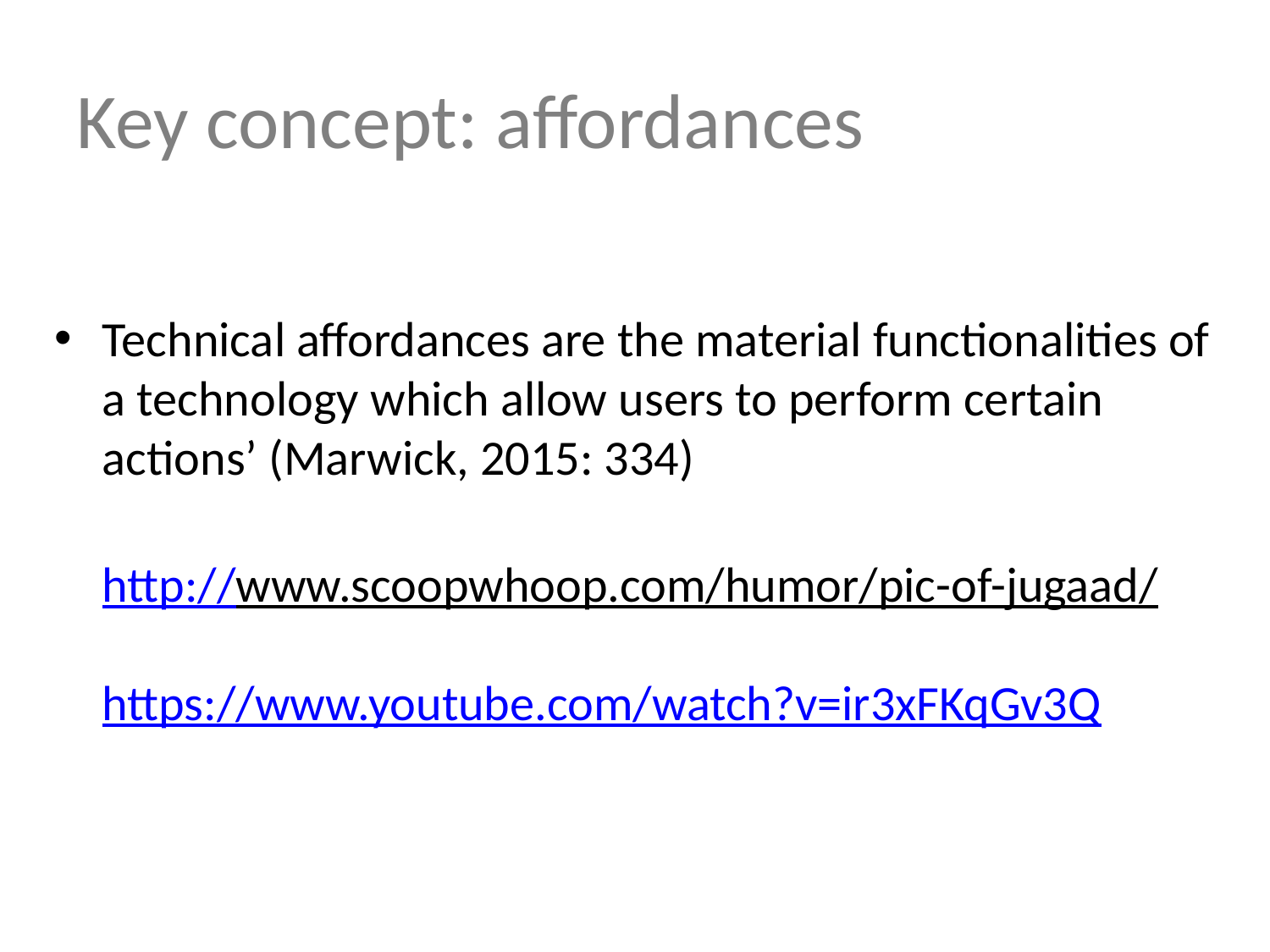

# Key concept: affordances

Technical affordances are the material functionalities of a technology which allow users to perform certain actions’ (Marwick, 2015: 334)
http://www.scoopwhoop.com/humor/pic-of-jugaad/
https://www.youtube.com/watch?v=ir3xFKqGv3Q